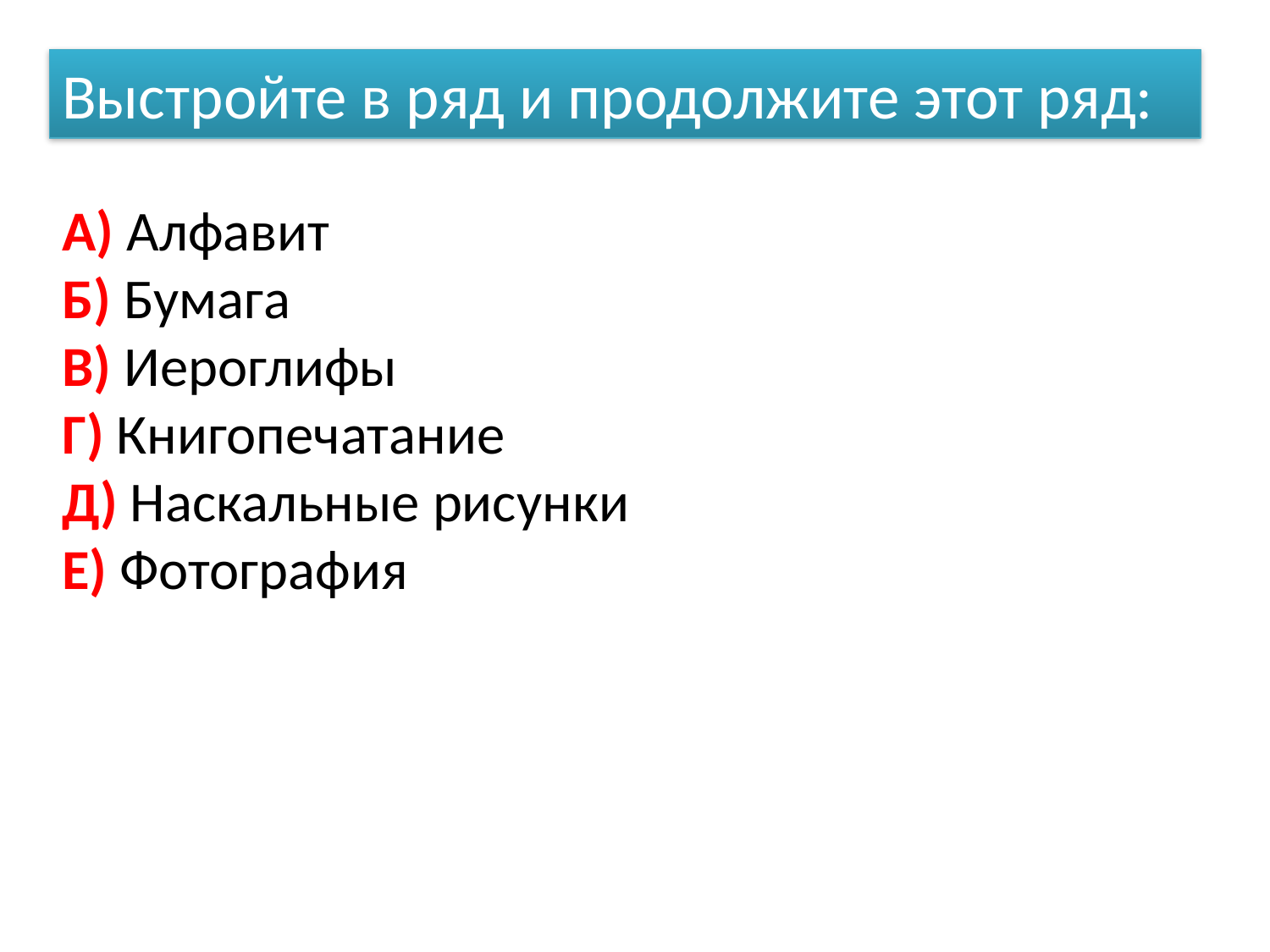

Выстройте в ряд и продолжите этот ряд:
А) Алфавит
Б) Бумага
В) Иероглифы
Г) Книгопечатание
Д) Наскальные рисунки
Е) Фотография